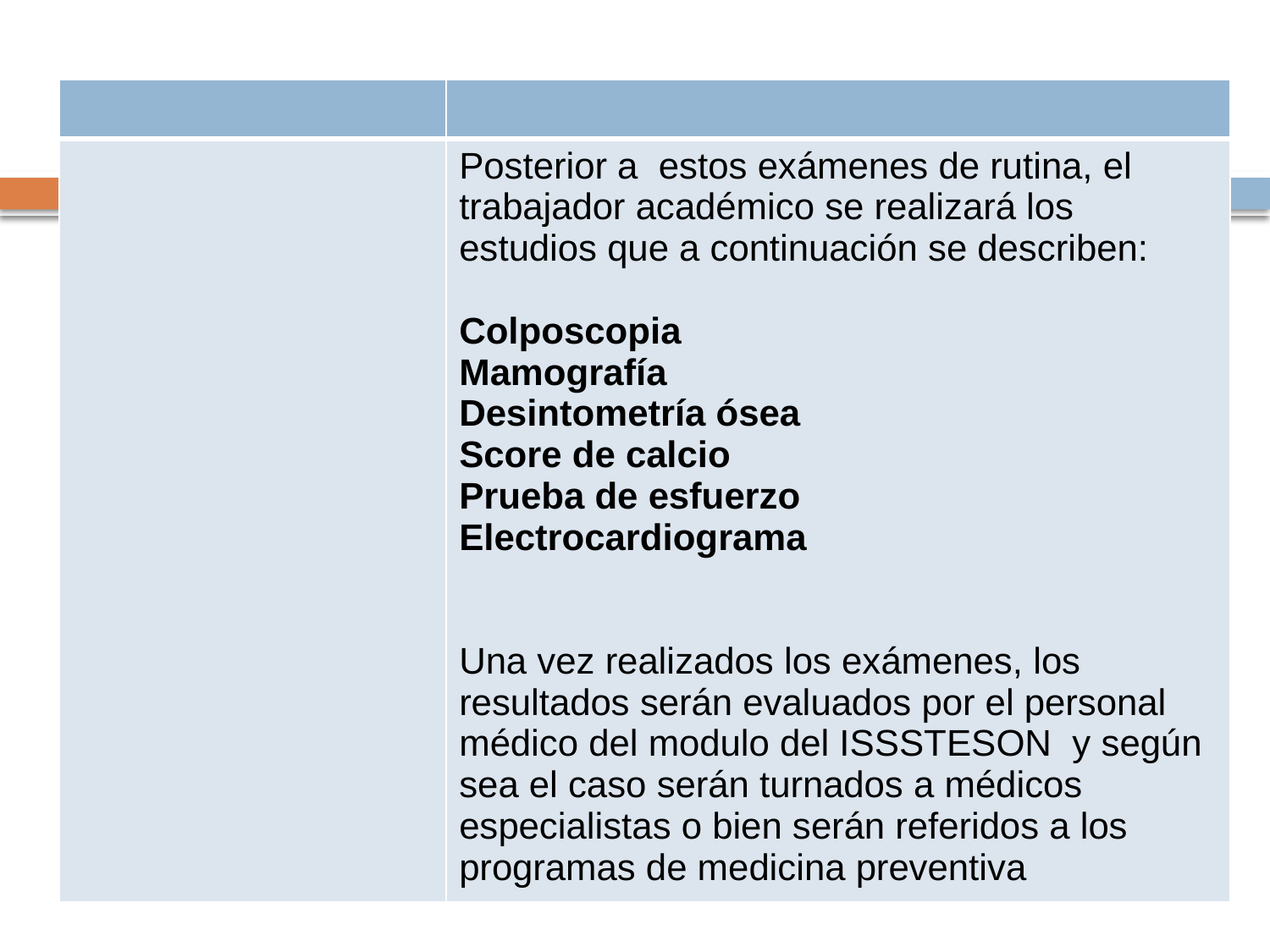

|  |  |
| --- | --- |
|  | Posterior a estos exámenes de rutina, el trabajador académico se realizará los estudios que a continuación se describen: Colposcopia Mamografía Desintometría ósea Score de calcio Prueba de esfuerzo Electrocardiograma Una vez realizados los exámenes, los resultados serán evaluados por el personal médico del modulo del ISSSTESON y según sea el caso serán turnados a médicos especialistas o bien serán referidos a los programas de medicina preventiva |